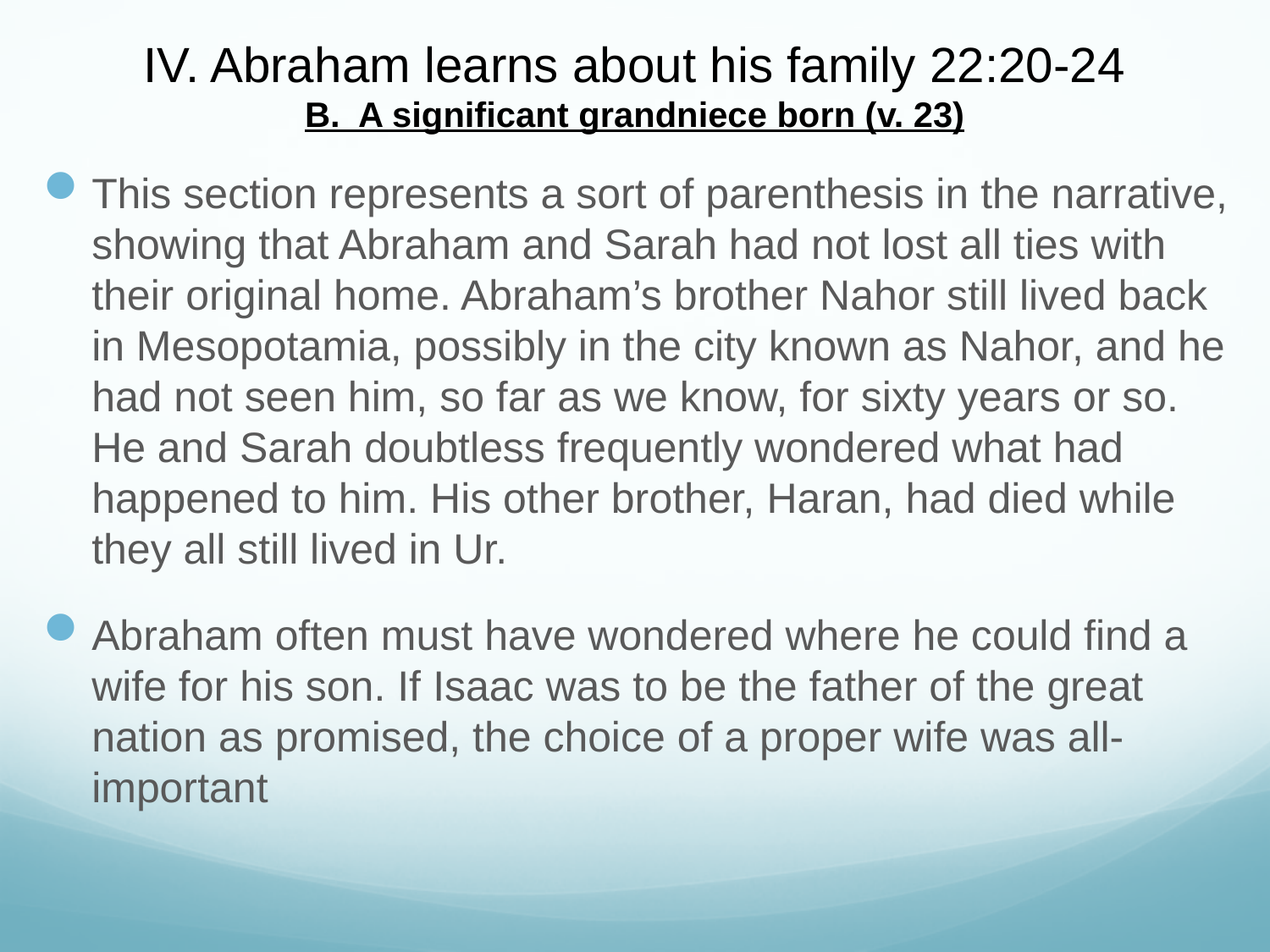

# IV. Abraham learns about his family 22:20-24 B.  A significant grandniece born (v. 23)
This section represents a sort of parenthesis in the narrative, showing that Abraham and Sarah had not lost all ties with their original home. Abraham’s brother Nahor still lived back in Mesopotamia, possibly in the city known as Nahor, and he had not seen him, so far as we know, for sixty years or so. He and Sarah doubtless frequently wondered what had happened to him. His other brother, Haran, had died while they all still lived in Ur.
Abraham often must have wondered where he could find a wife for his son. If Isaac was to be the father of the great nation as promised, the choice of a proper wife was all-important